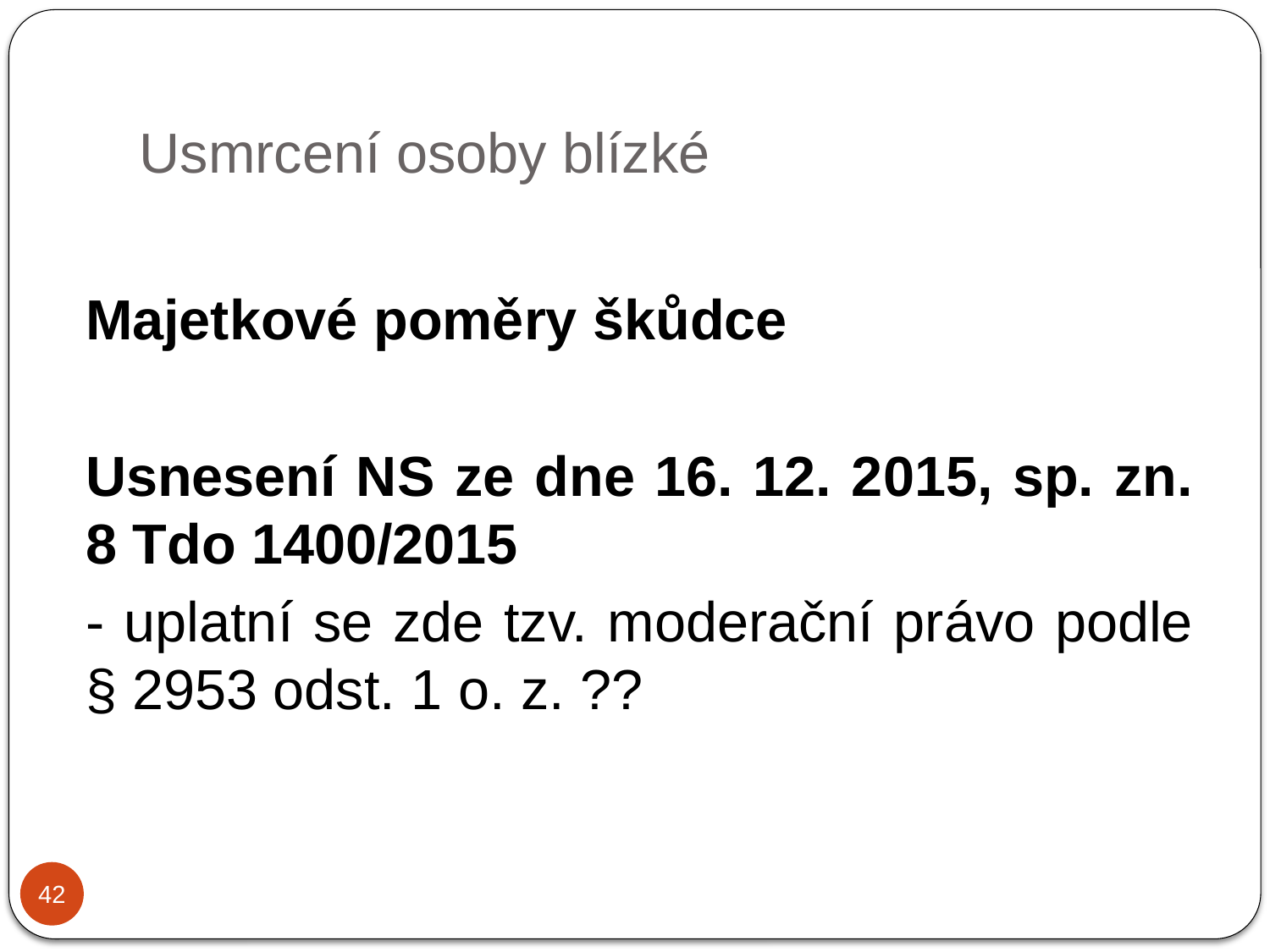

# Usmrcení osoby blízké

	Majetkové poměry škůdce

	Usnesení NS ze dne 16. 12. 2015, sp. zn. 8 Tdo 1400/2015
	- uplatní se zde tzv. moderační právo podle § 2953 odst. 1 o. z. ??
42